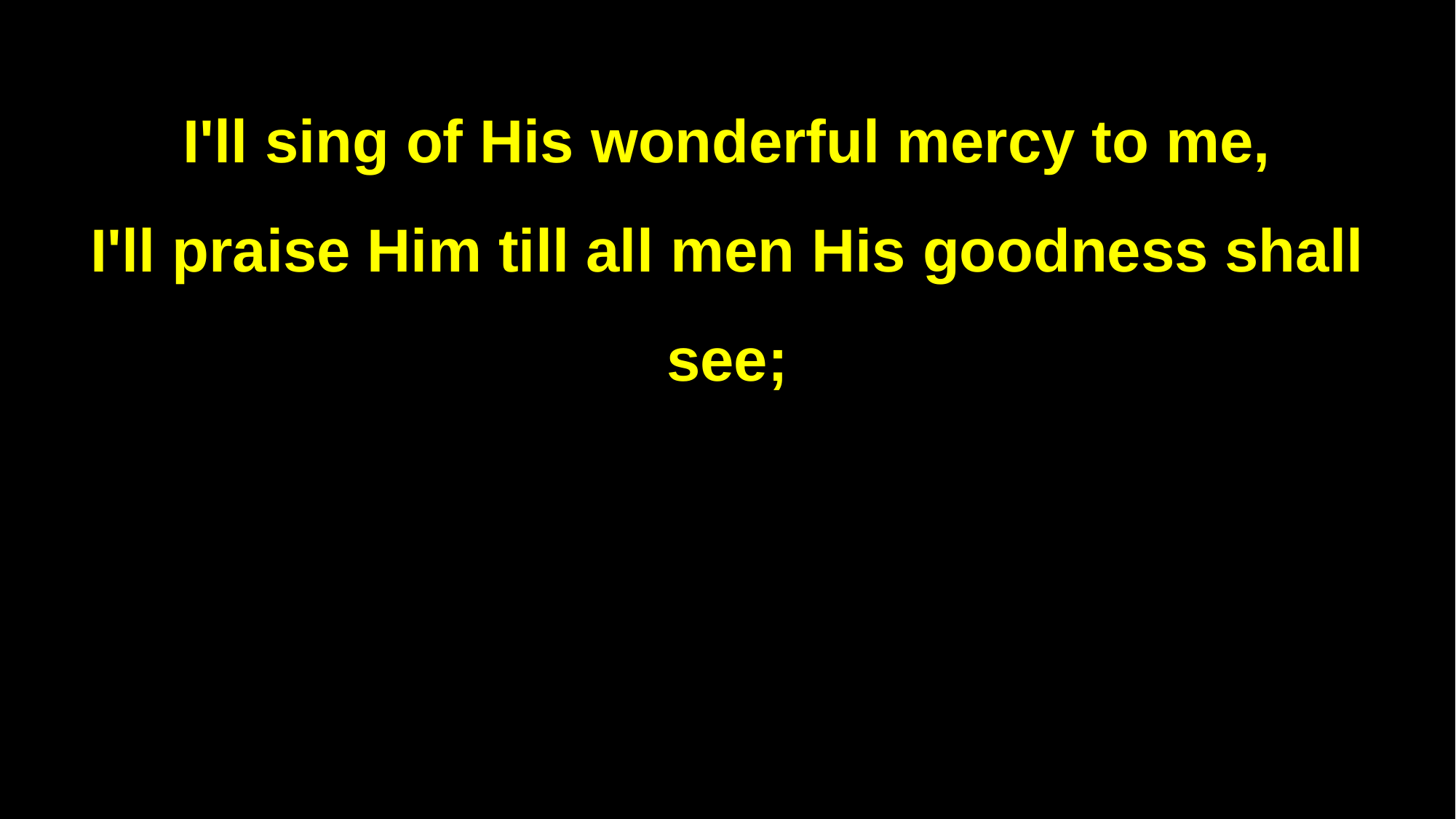

I'll sing of His wonderful mercy to me,
I'll praise Him till all men His goodness shall see;